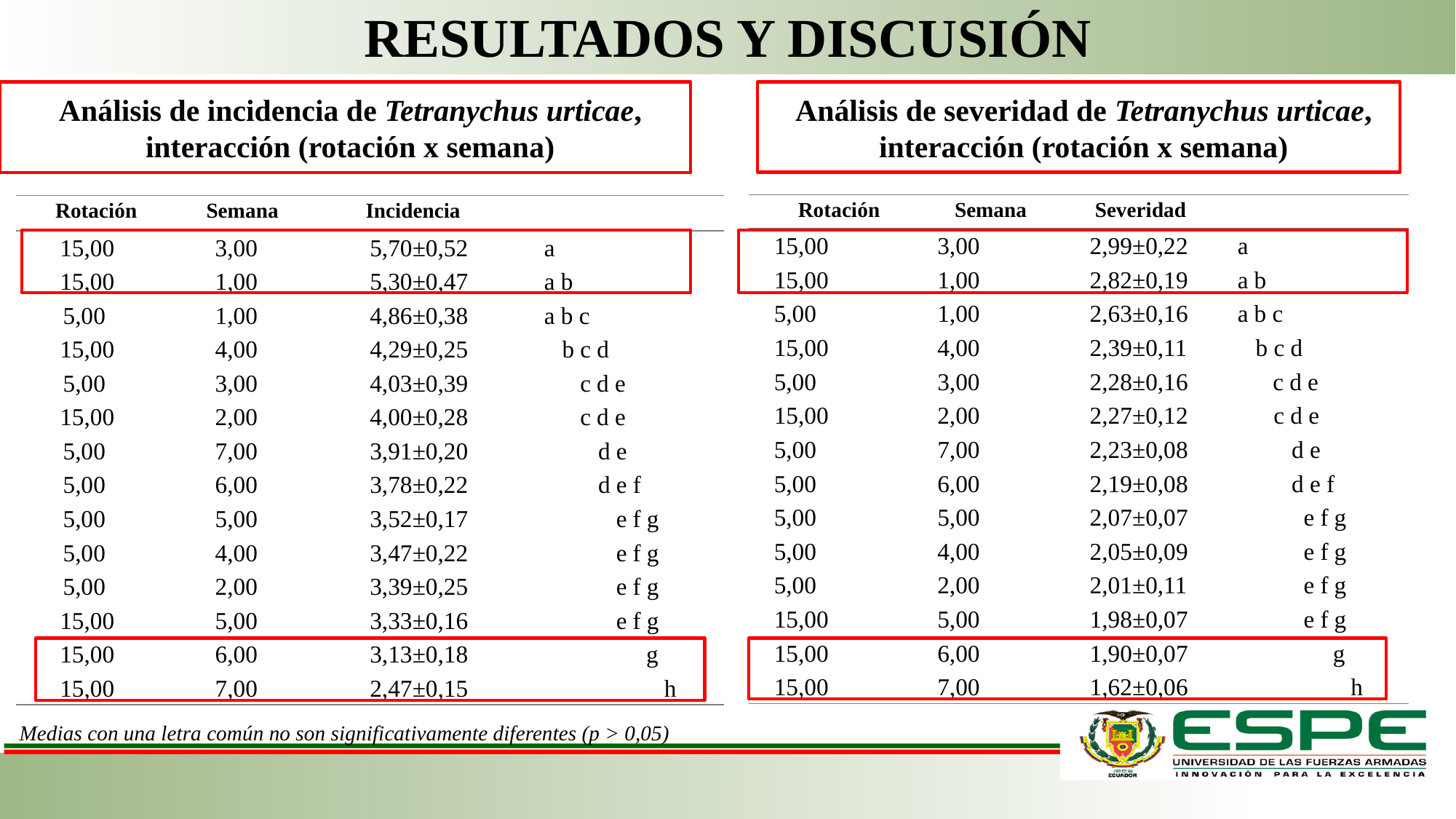

RESULTADOS Y DISCUSIÓN
Análisis de severidad de Tetranychus urticae, interacción (rotación x semana)
Análisis de incidencia de Tetranychus urticae, interacción (rotación x semana)
| Rotación | Semana | Severidad |  |
| --- | --- | --- | --- |
| 15,00 | 3,00 | 2,99±0,22 | a |
| 15,00 | 1,00 | 2,82±0,19 | a b |
| 5,00 | 1,00 | 2,63±0,16 | a b c |
| 15,00 | 4,00 | 2,39±0,11 | b c d |
| 5,00 | 3,00 | 2,28±0,16 | c d e |
| 15,00 | 2,00 | 2,27±0,12 | c d e |
| 5,00 | 7,00 | 2,23±0,08 | d e |
| 5,00 | 6,00 | 2,19±0,08 | d e f |
| 5,00 | 5,00 | 2,07±0,07 | e f g |
| 5,00 | 4,00 | 2,05±0,09 | e f g |
| 5,00 | 2,00 | 2,01±0,11 | e f g |
| 15,00 | 5,00 | 1,98±0,07 | e f g |
| 15,00 | 6,00 | 1,90±0,07 | g |
| 15,00 | 7,00 | 1,62±0,06 | h |
| Rotación | Semana | Incidencia |  |
| --- | --- | --- | --- |
| 15,00 | 3,00 | 5,70±0,52 | a |
| 15,00 | 1,00 | 5,30±0,47 | a b |
| 5,00 | 1,00 | 4,86±0,38 | a b c |
| 15,00 | 4,00 | 4,29±0,25 | b c d |
| 5,00 | 3,00 | 4,03±0,39 | c d e |
| 15,00 | 2,00 | 4,00±0,28 | c d e |
| 5,00 | 7,00 | 3,91±0,20 | d e |
| 5,00 | 6,00 | 3,78±0,22 | d e f |
| 5,00 | 5,00 | 3,52±0,17 | e f g |
| 5,00 | 4,00 | 3,47±0,22 | e f g |
| 5,00 | 2,00 | 3,39±0,25 | e f g |
| 15,00 | 5,00 | 3,33±0,16 | e f g |
| 15,00 | 6,00 | 3,13±0,18 | g |
| 15,00 | 7,00 | 2,47±0,15 | h |

Medias con una letra común no son significativamente diferentes (p > 0,05)